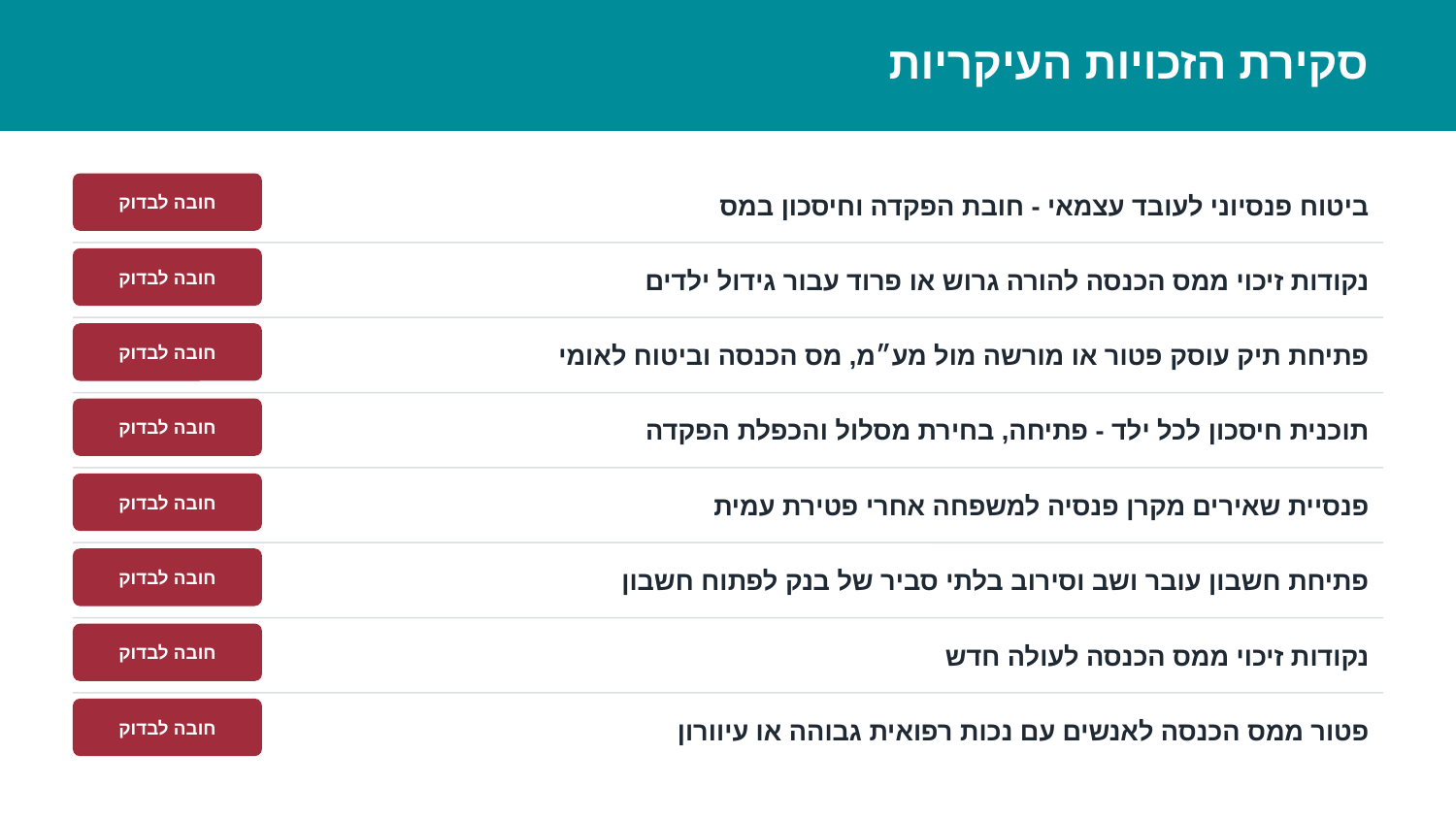

סקירת הזכויות העיקריות
ביטוח פנסיוני לעובד עצמאי - חובת הפקדה וחיסכון במס
חובה לבדוק

נקודות זיכוי ממס הכנסה להורה גרוש או פרוד עבור גידול ילדים
חובה לבדוק

פתיחת תיק עוסק פטור או מורשה מול מע״מ, מס הכנסה וביטוח לאומי
חובה לבדוק

תוכנית חיסכון לכל ילד - פתיחה, בחירת מסלול והכפלת הפקדה
חובה לבדוק

פנסיית שאירים מקרן פנסיה למשפחה אחרי פטירת עמית
חובה לבדוק

פתיחת חשבון עובר ושב וסירוב בלתי סביר של בנק לפתוח חשבון
חובה לבדוק

נקודות זיכוי ממס הכנסה לעולה חדש
חובה לבדוק

פטור ממס הכנסה לאנשים עם נכות רפואית גבוהה או עיוורון
חובה לבדוק